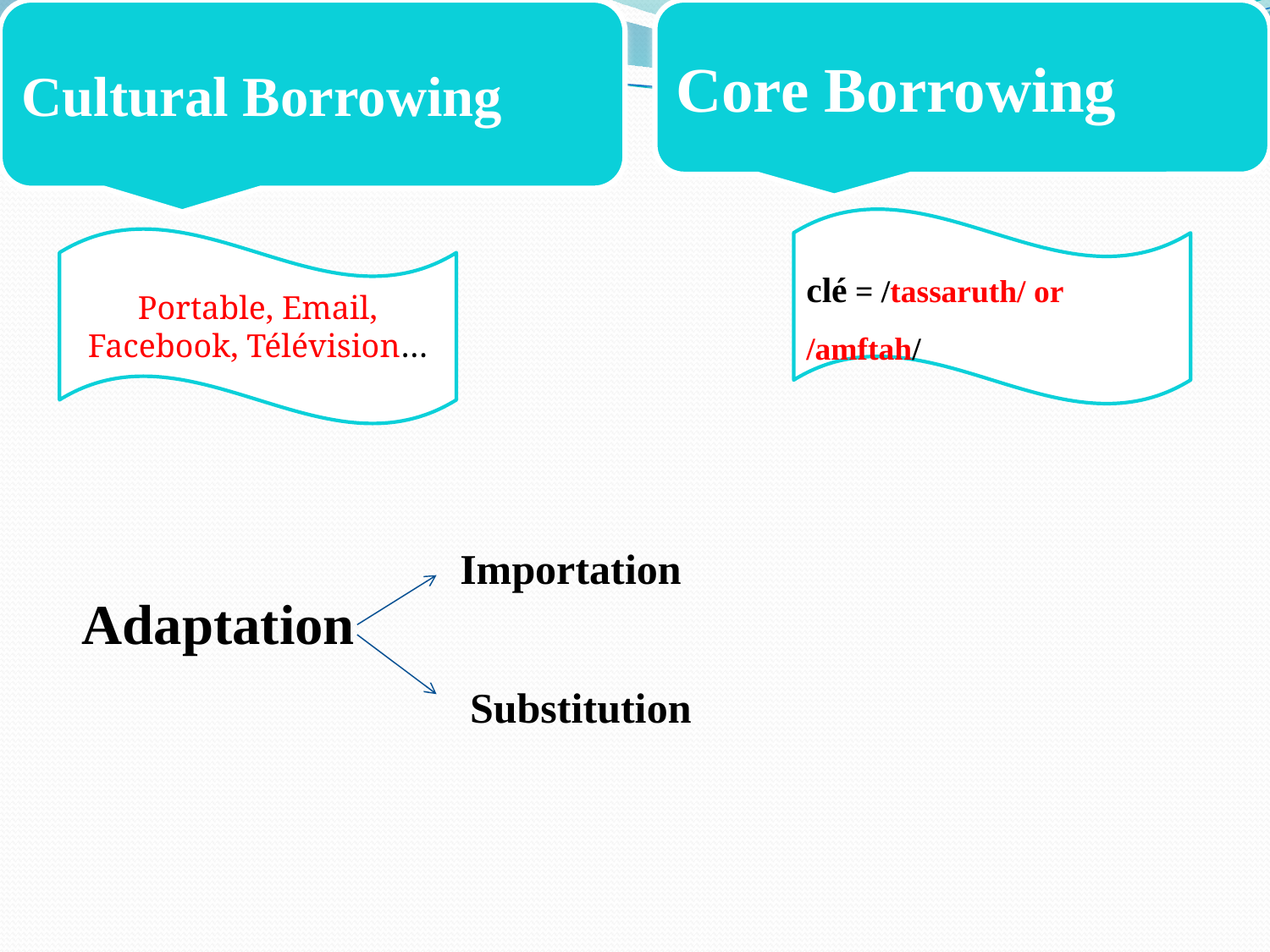

Cultural Borrowing

Core Borrowing
clé = /tassaruth/ or
/amftah/
Portable, Email, Facebook, Télévision…

Adaptation

Importation
Substitution